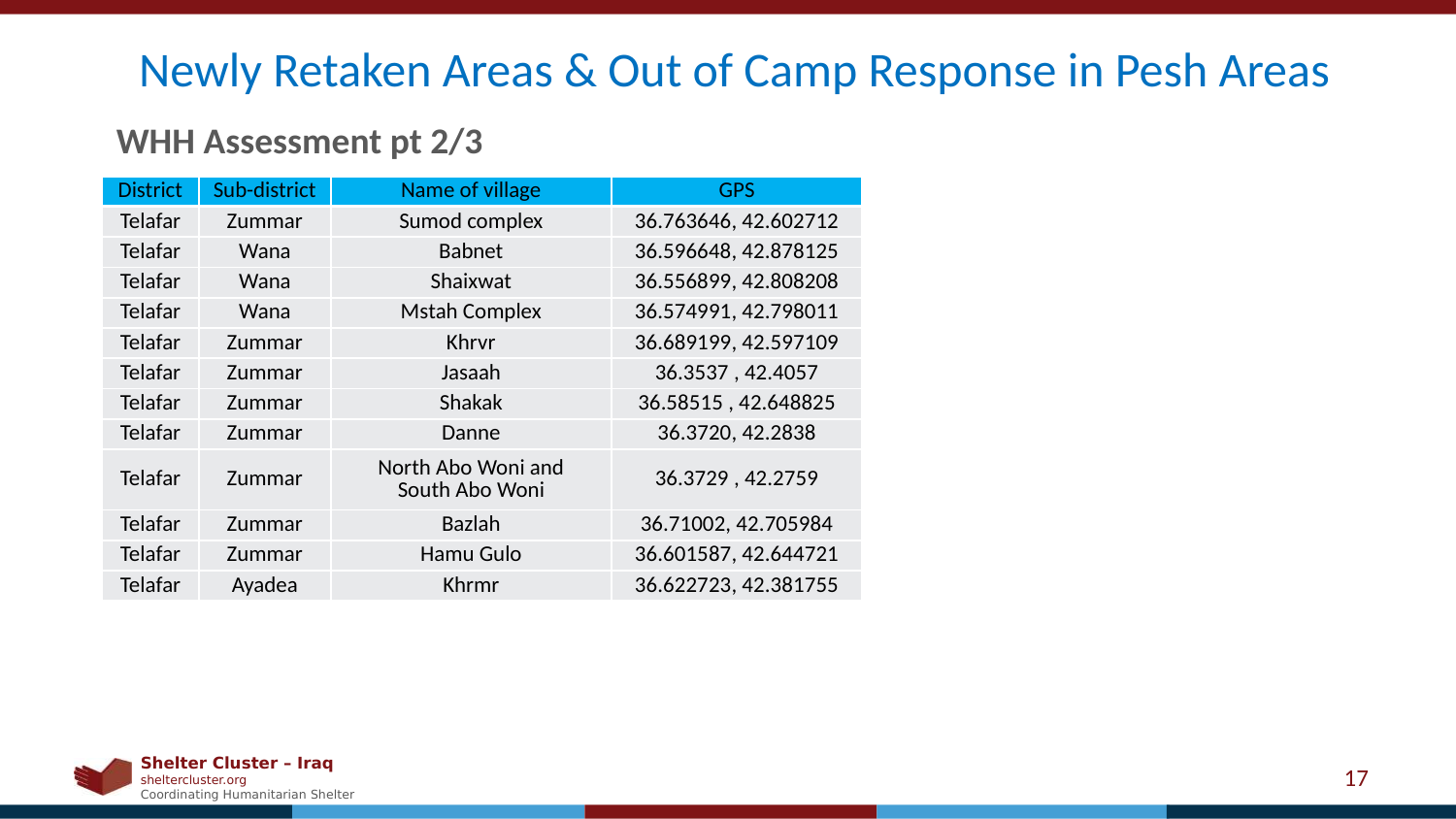

Newly Retaken Areas & Out of Camp Response in Pesh Areas
WHH Assessment pt 2/3
| District | Sub-district | Name of village | GPS |
| --- | --- | --- | --- |
| Telafar | Zummar | Sumod complex | 36.763646, 42.602712 |
| --- | --- | --- | --- |
| Telafar | Wana | Babnet | 36.596648, 42.878125 |
| Telafar | Wana | Shaixwat | 36.556899, 42.808208 |
| Telafar | Wana | Mstah Complex | 36.574991, 42.798011 |
| Telafar | Zummar | Khrvr | 36.689199, 42.597109 |
| Telafar | Zummar | Jasaah | 36.3537 , 42.4057 |
| Telafar | Zummar | Shakak | 36.58515 , 42.648825 |
| Telafar | Zummar | Danne | 36.3720, 42.2838 |
| Telafar | Zummar | North Abo Woni and South Abo Woni | 36.3729 , 42.2759 |
| Telafar | Zummar | Bazlah | 36.71002, 42.705984 |
| Telafar | Zummar | Hamu Gulo | 36.601587, 42.644721 |
| Telafar | Ayadea | Khrmr | 36.622723, 42.381755 |
17